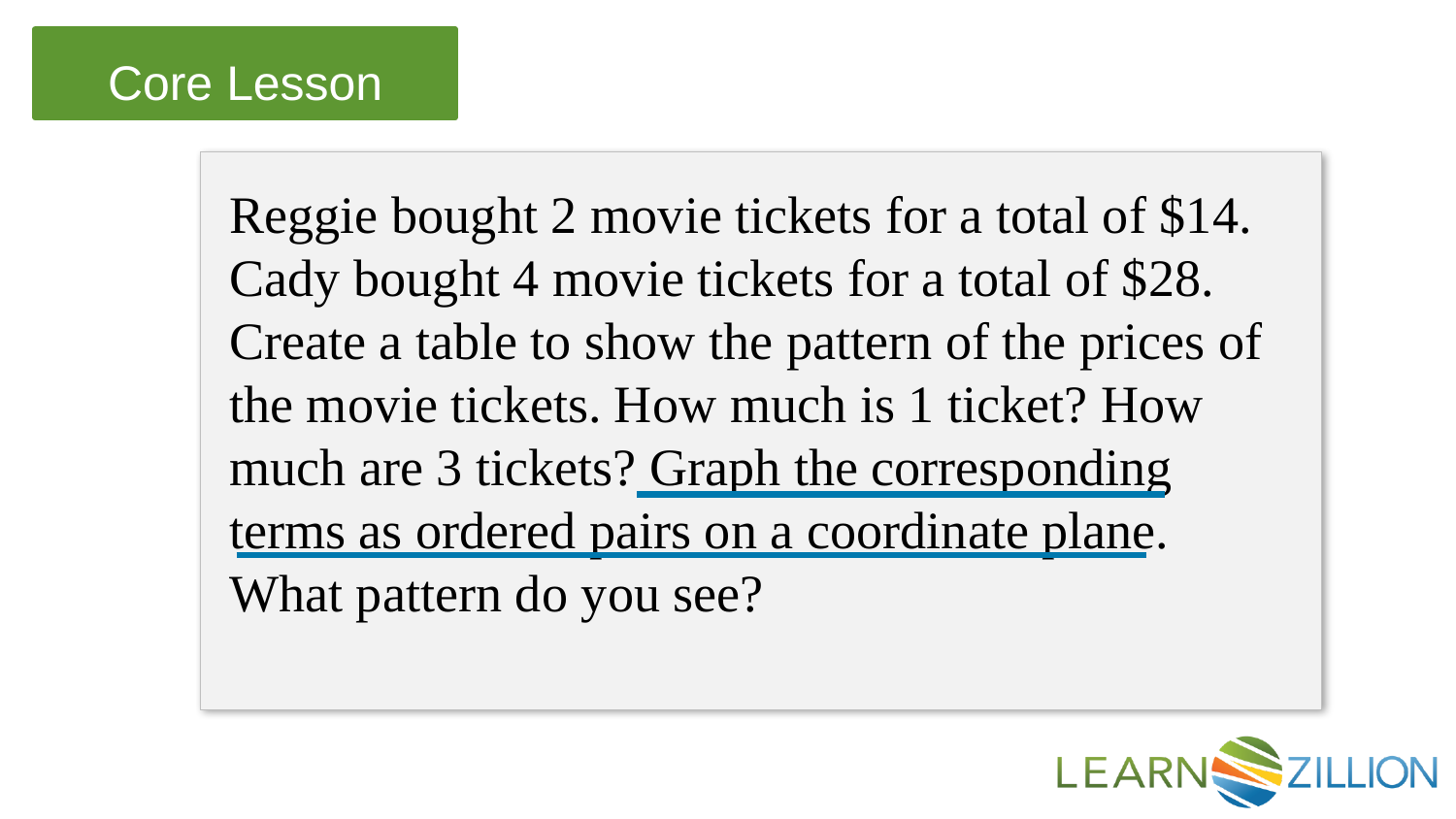

Reggie bought 2 movie tickets for a total of $14. Cady bought 4 movie tickets for a total of $28. Create a table to show the pattern of the prices of the movie tickets. How much is 1 ticket? How much are 3 tickets? Graph the corresponding terms as ordered pairs on a coordinate plane. What pattern do you see?